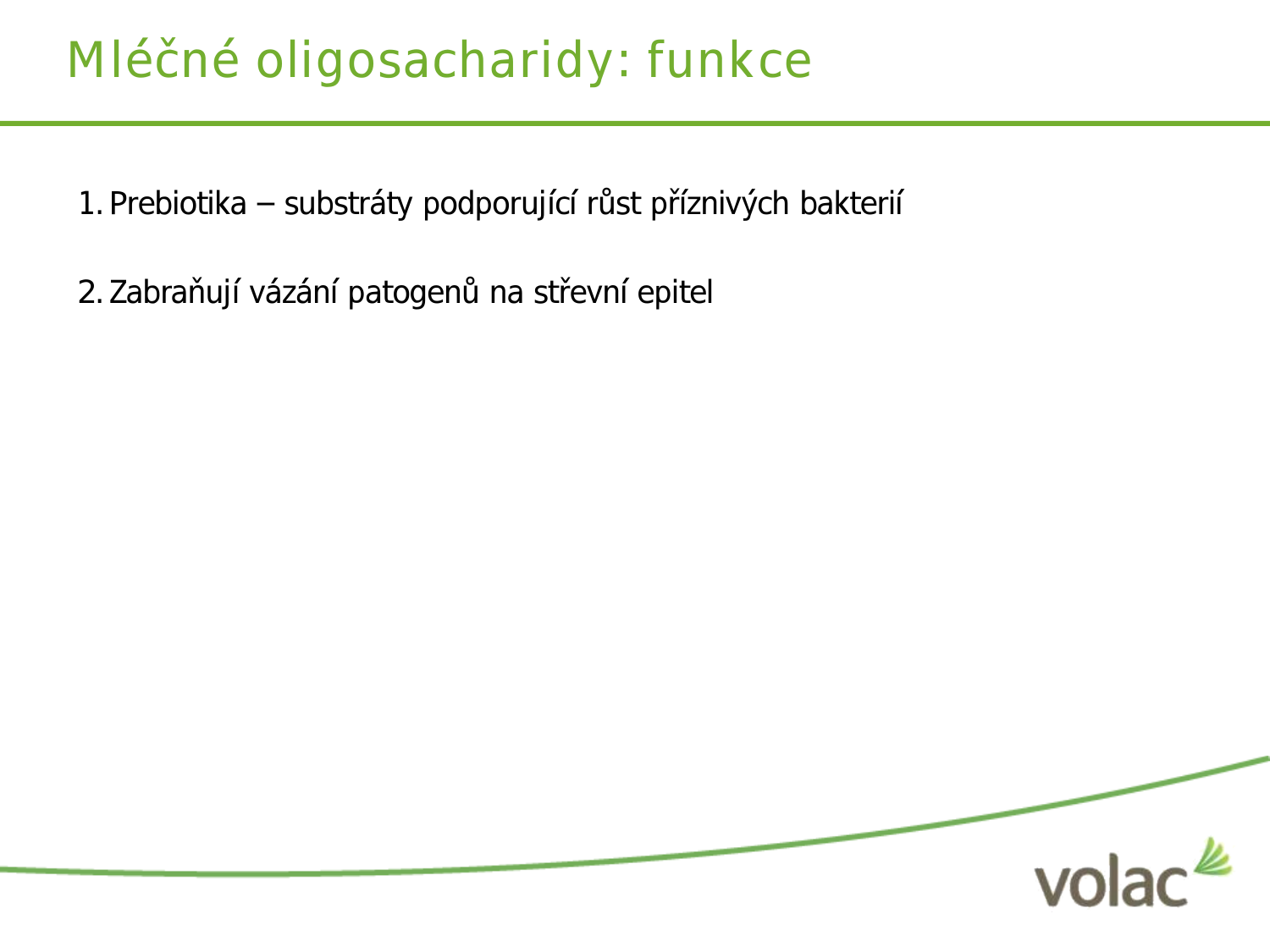

# Mléčné oligosacharidy: funkce
Prebiotika – substráty podporující růst příznivých bakterií

Zabraňují vázání patogenů na střevní epitel